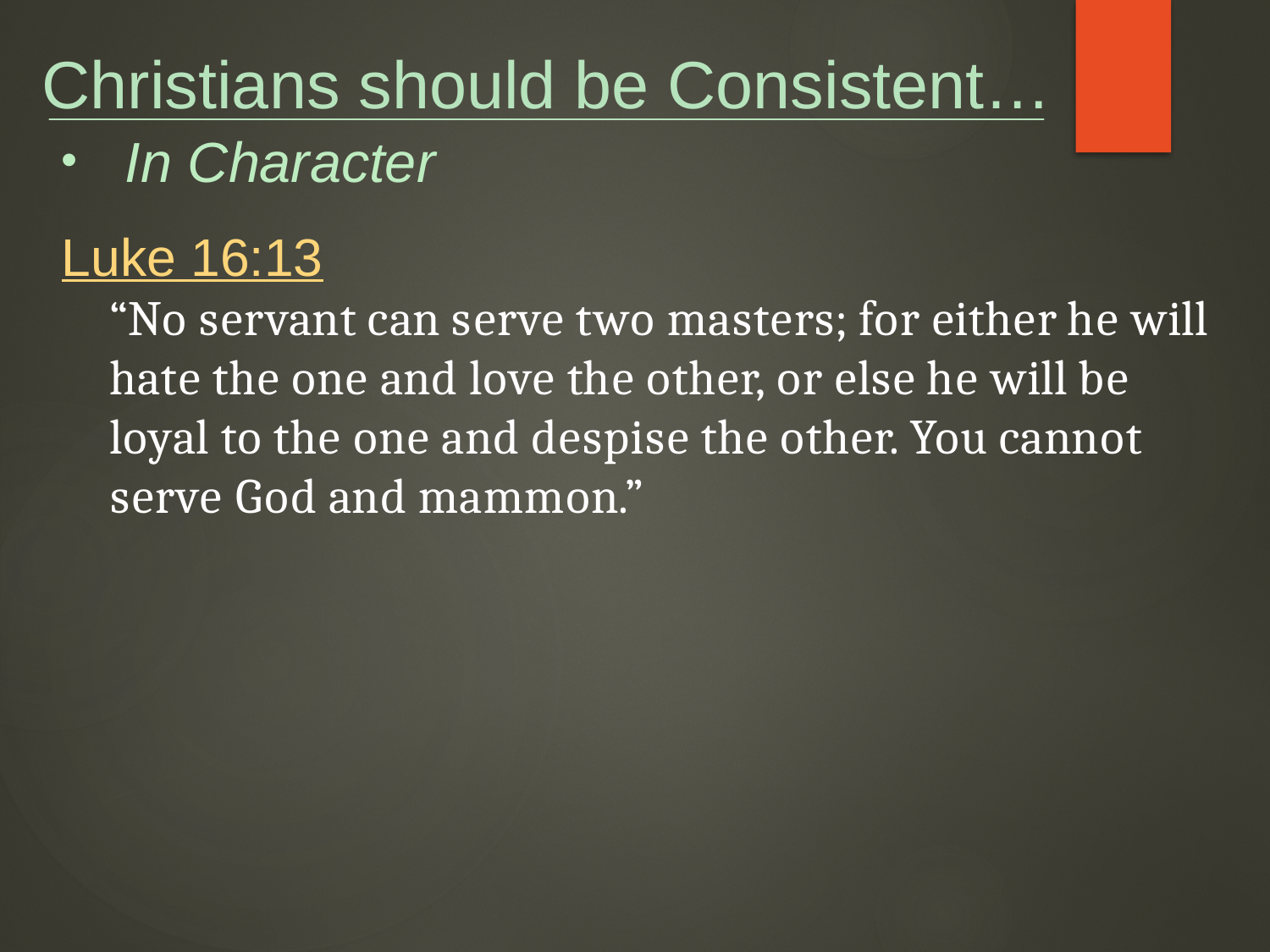

Christians should be Consistent…
In Character

Luke 16:13
“No servant can serve two masters; for either he will hate the one and love the other, or else he will be loyal to the one and despise the other. You cannot serve God and mammon.”